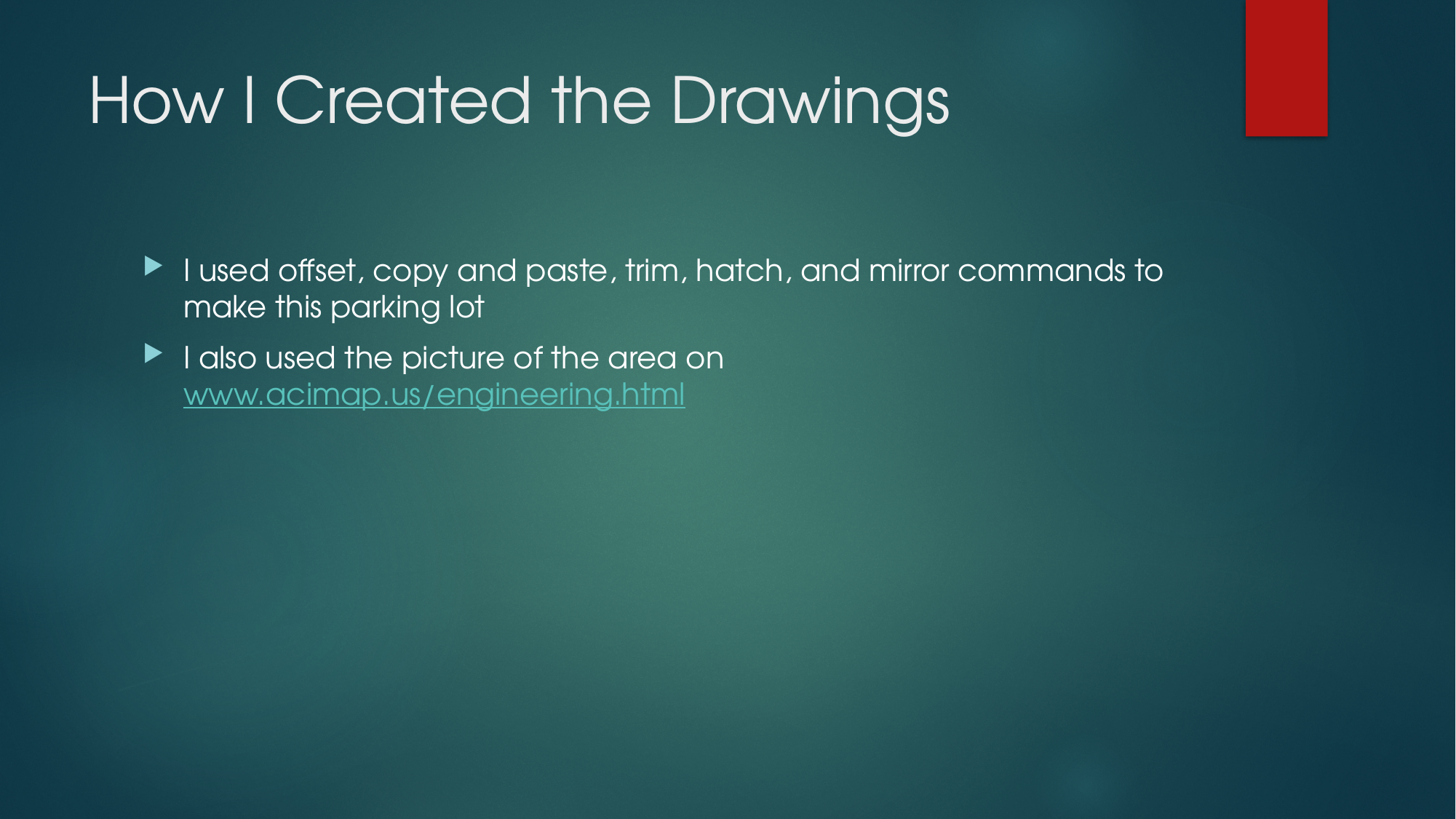

# How I Created the Drawings
I used offset, copy and paste, trim, hatch, and mirror commands to make this parking lot
I also used the picture of the area on www.acimap.us/engineering.html